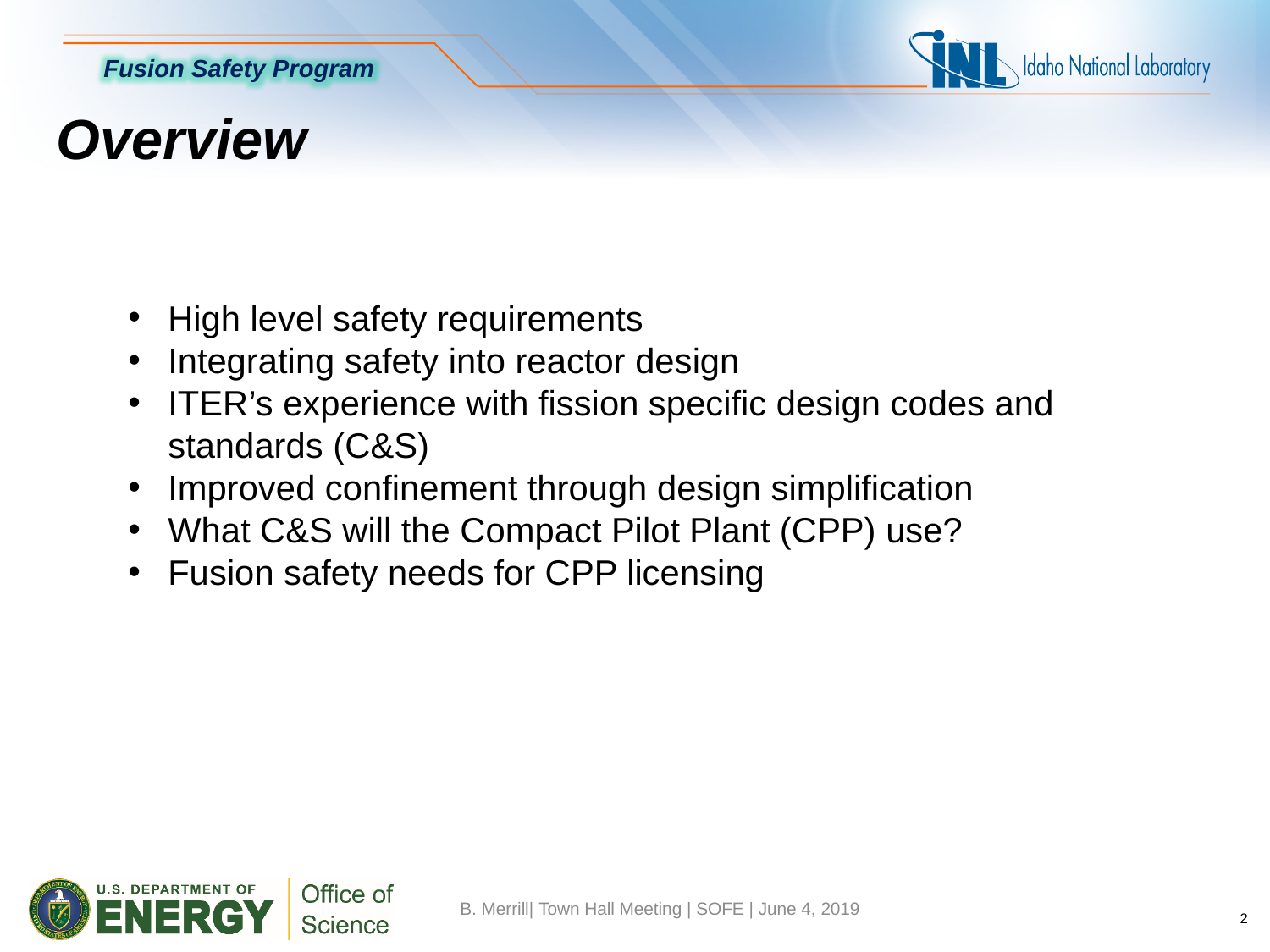

# Overview
High level safety requirements
Integrating safety into reactor design
ITER’s experience with fission specific design codes and standards (C&S)
Improved confinement through design simplification
What C&S will the Compact Pilot Plant (CPP) use?
Fusion safety needs for CPP licensing
2